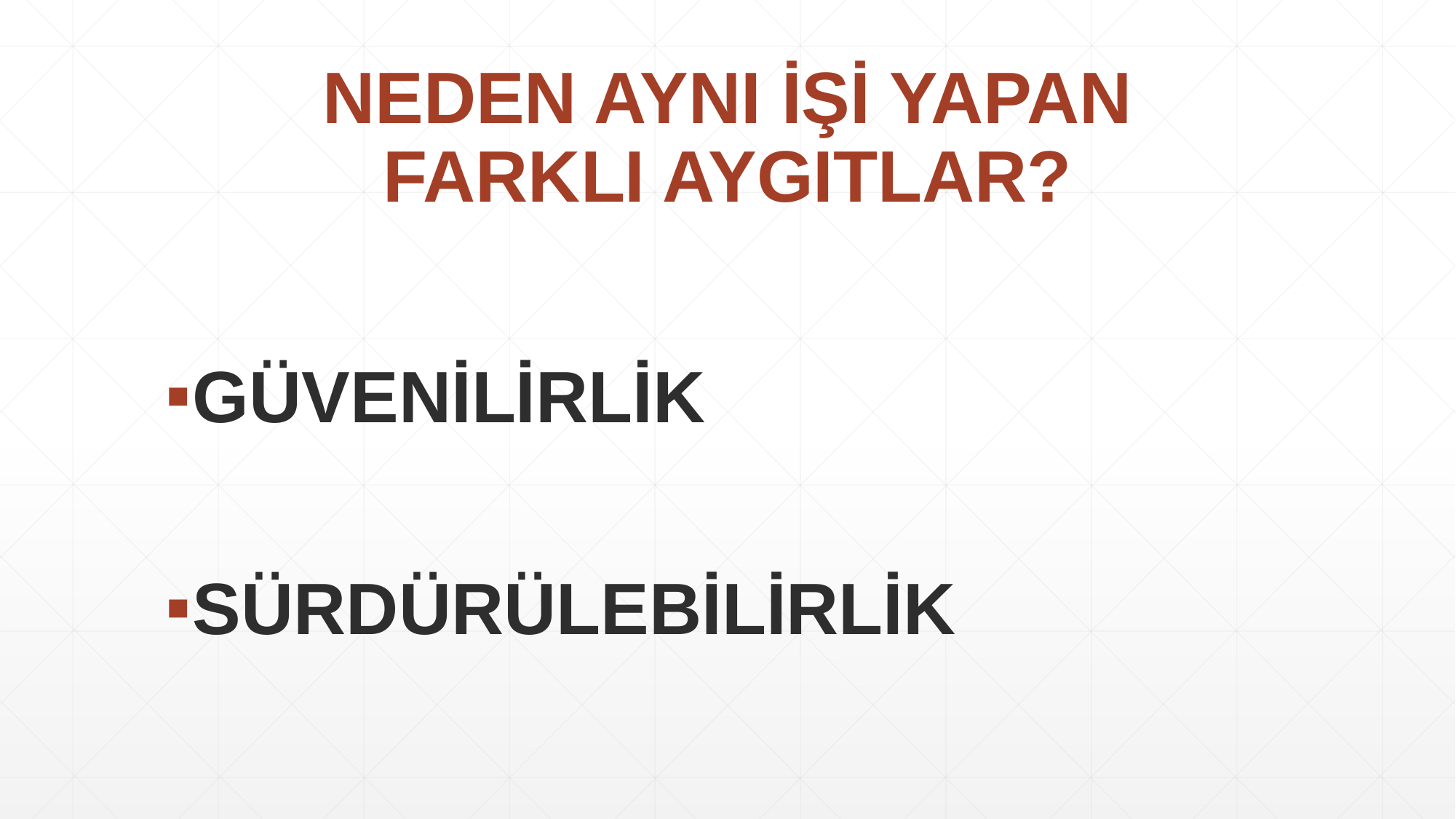

NEDEN AYNI İŞİ YAPAN
FARKLI AYGITLAR?

GÜVENİLİRLİK

SÜRDÜRÜLEBİLİRLİK